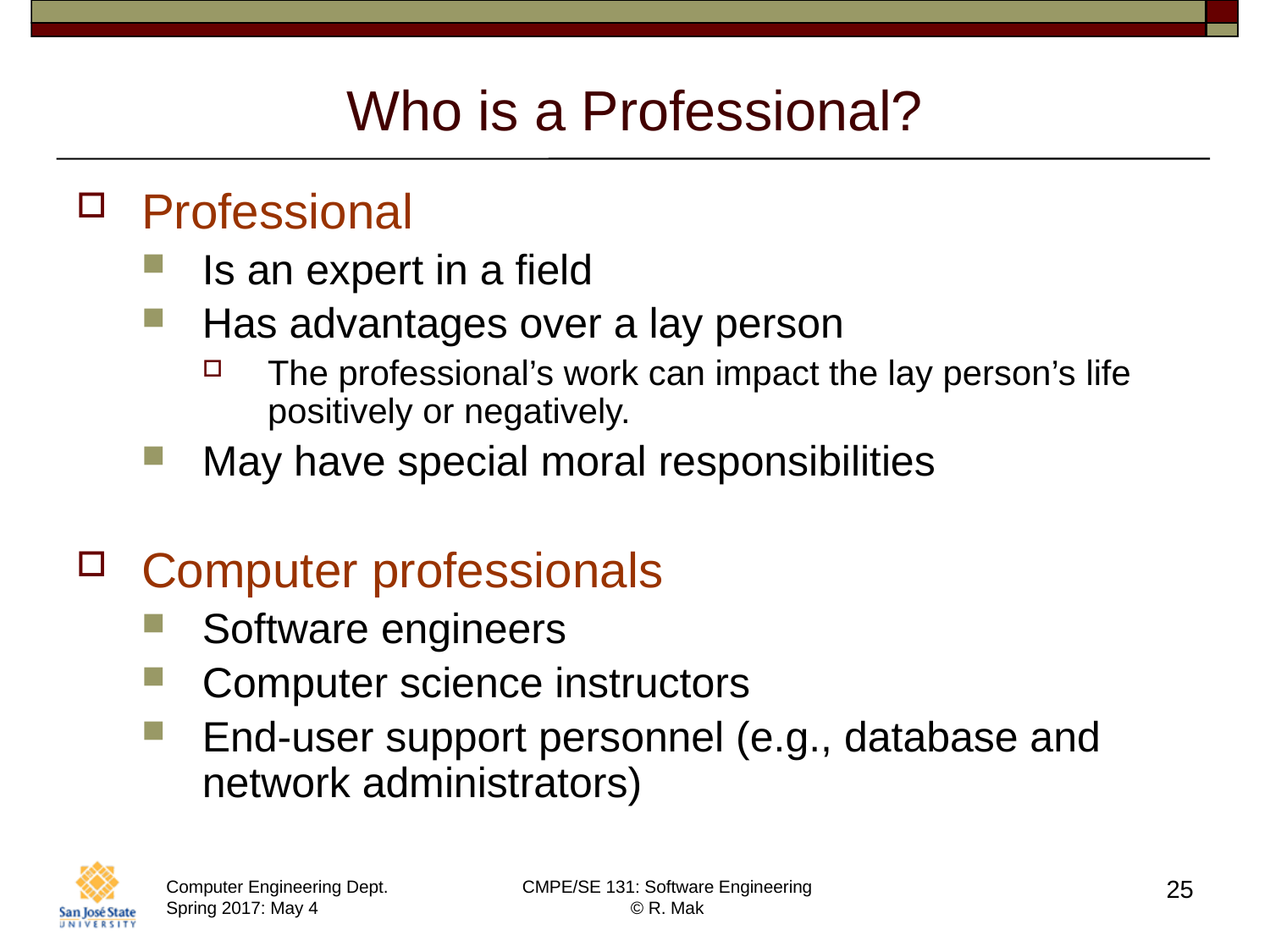

# Who is a Professional?
Professional
Is an expert in a field
Has advantages over a lay person
The professional’s work can impact the lay person’s life positively or negatively.
May have special moral responsibilities

Computer professionals
Software engineers
Computer science instructors
End-user support personnel (e.g., database and network administrators)
25